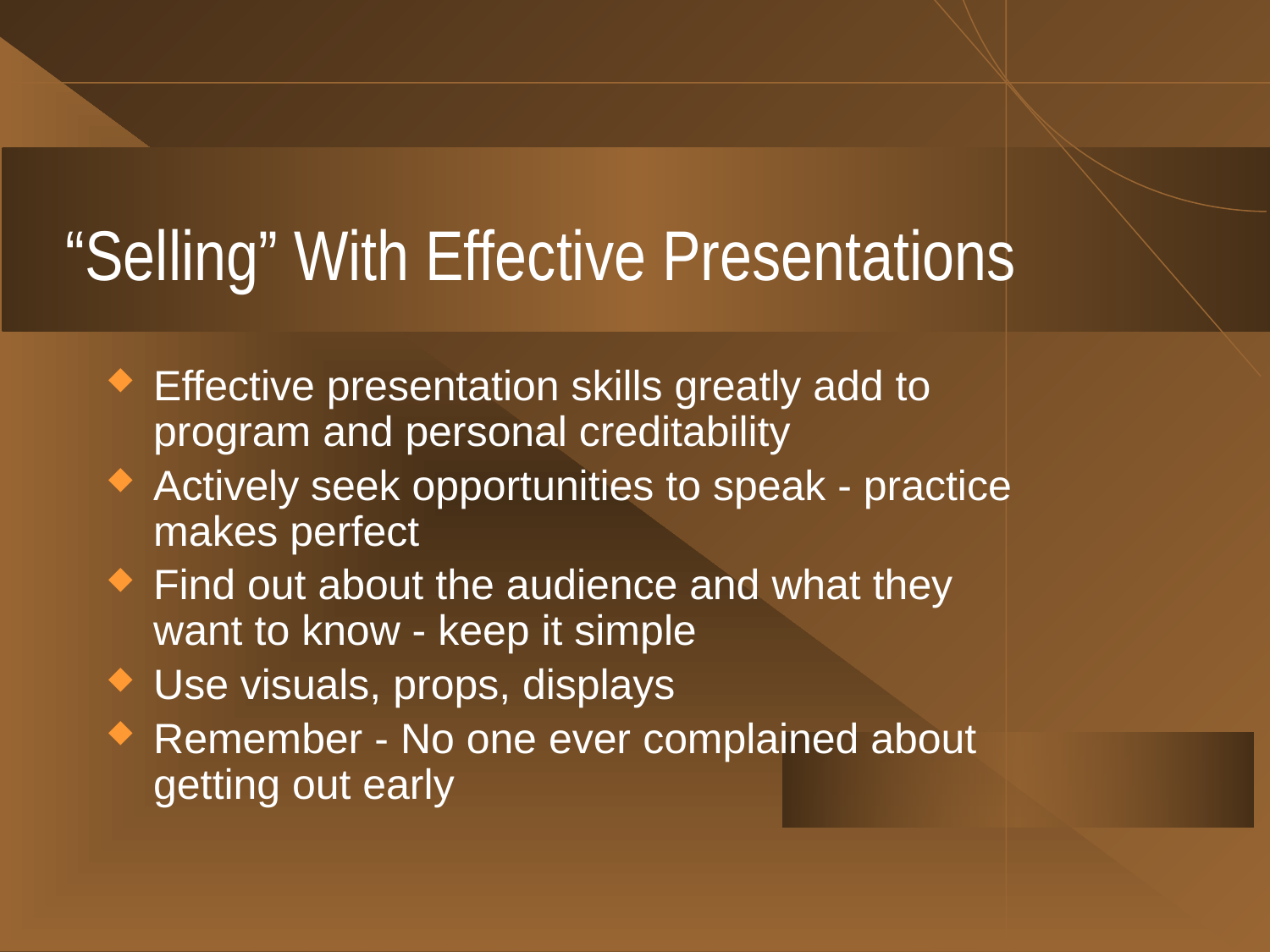

# “Selling” With Effective Presentations
Effective presentation skills greatly add to program and personal creditability
Actively seek opportunities to speak - practice makes perfect
Find out about the audience and what they want to know - keep it simple
Use visuals, props, displays
Remember - No one ever complained about getting out early